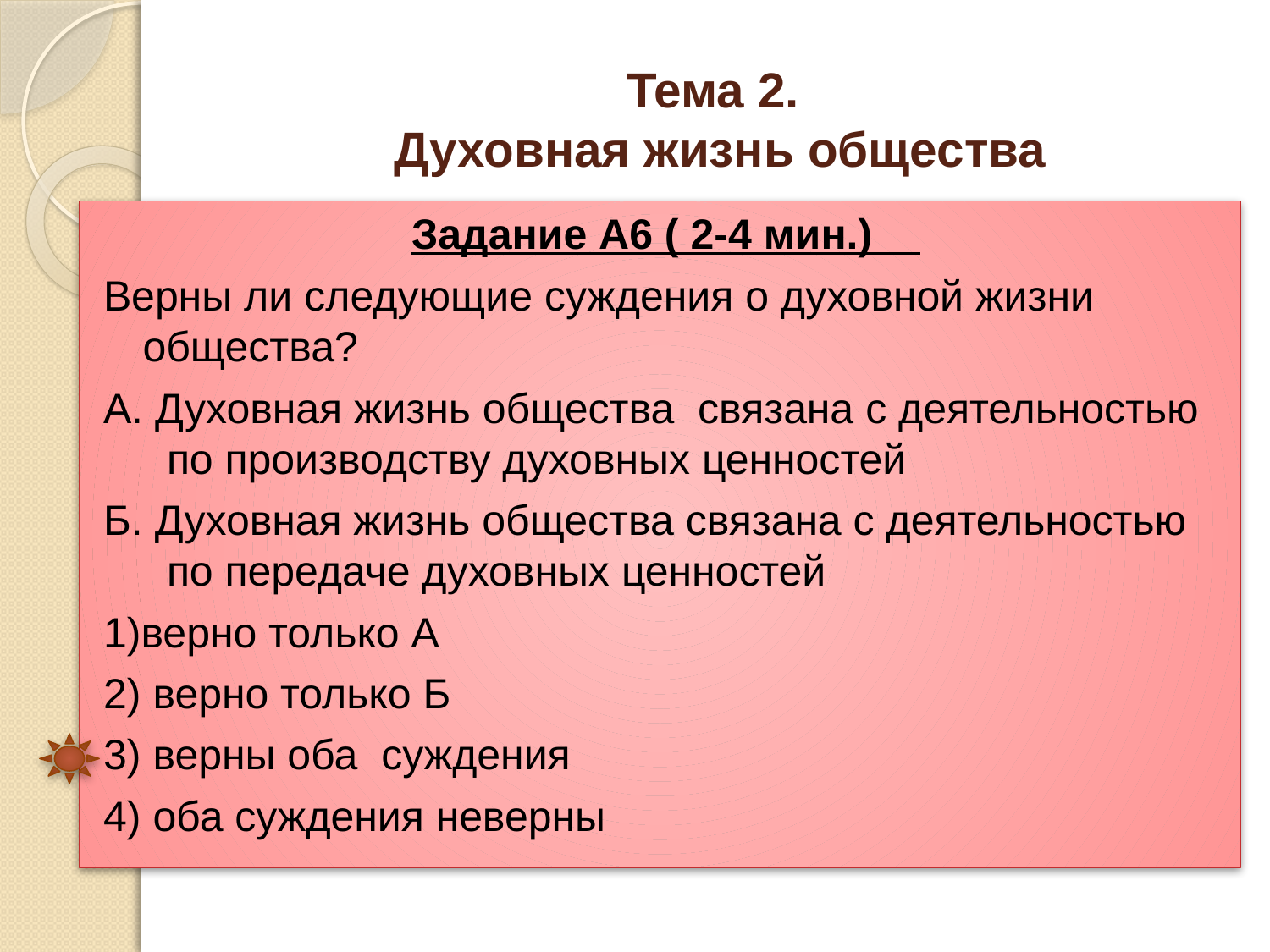

# Тема 2. Духовная жизнь общества
Задание А6 ( 2-4 мин.)
Верны ли следующие суждения о духовной жизни общества?
А. Духовная жизнь общества  связана с деятельностью по производству духовных ценностей
Б. Духовная жизнь общества связана с деятельностью по передаче духовных ценностей
1)верно только А
2) верно только Б
3) верны оба  суждения
4) оба суждения неверны